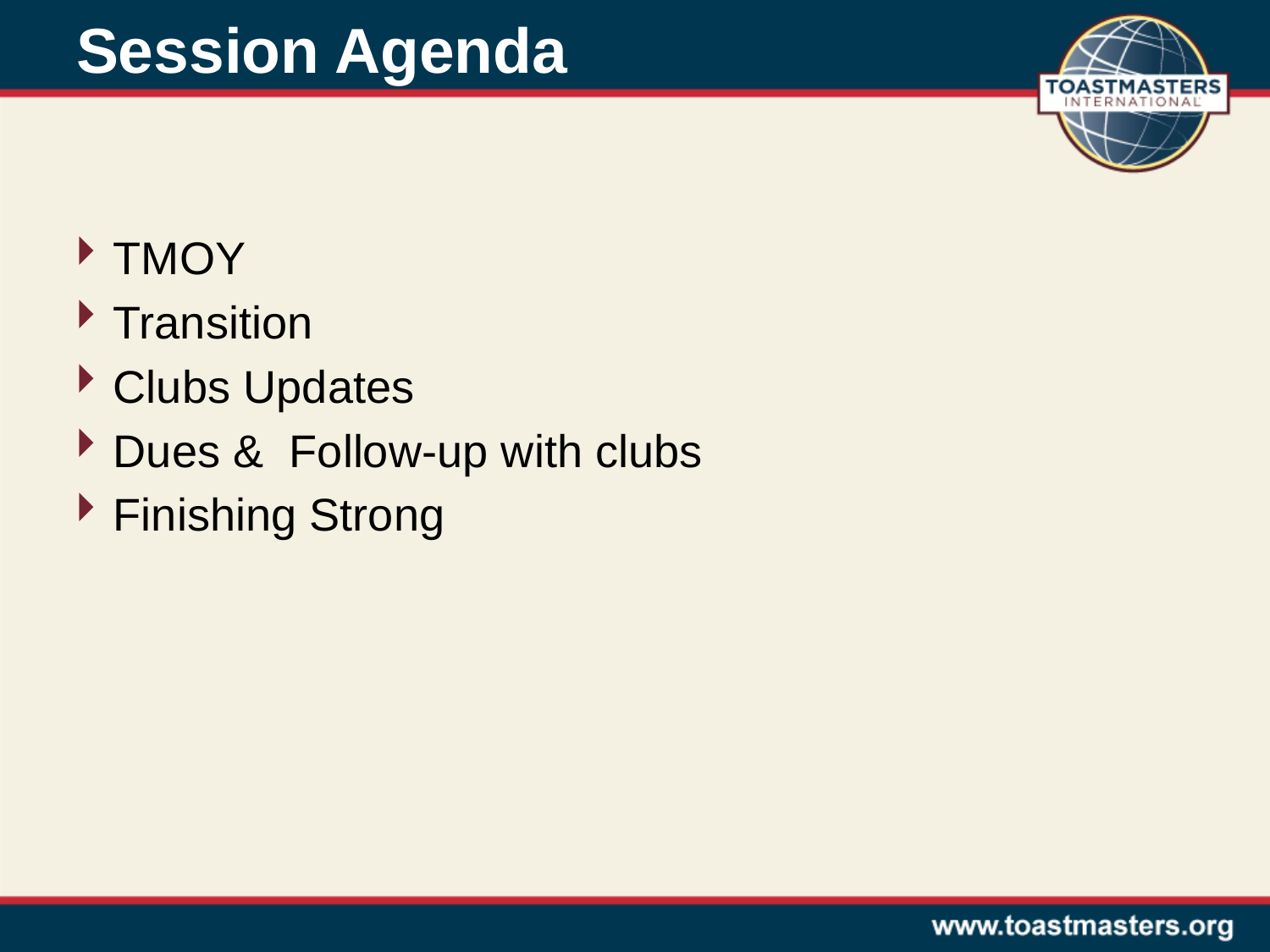

# Session Agenda

TMOY
Transition
Clubs Updates
Dues &  Follow-up with clubs
Finishing Strong